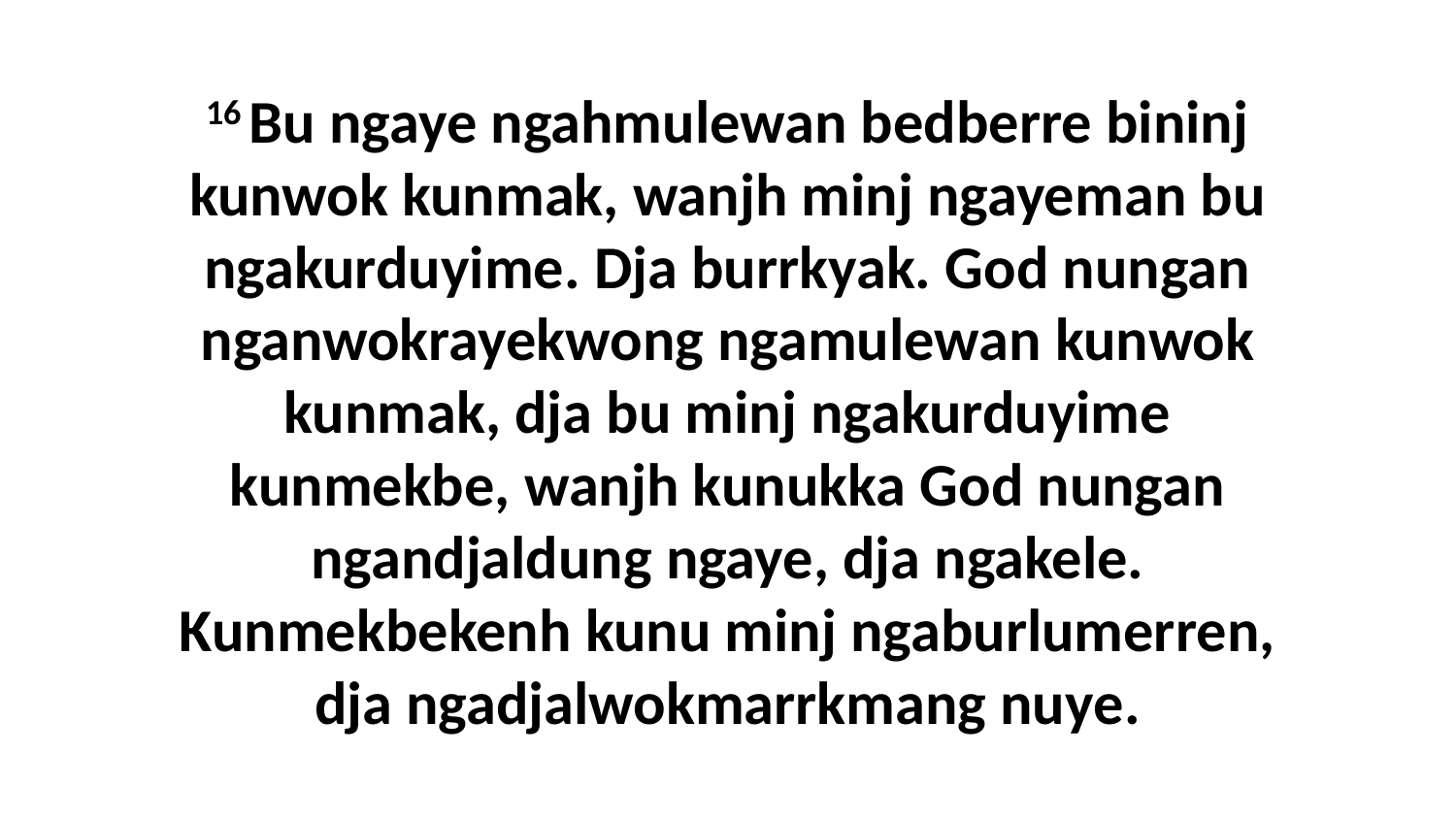

16 Bu ngaye ngahmulewan bedberre bininj kunwok kunmak, wanjh minj ngayeman bu ngakurduyime. Dja burrkyak. God nungan nganwokrayekwong ngamulewan kunwok kunmak, dja bu minj ngakurduyime kunmekbe, wanjh kunukka God nungan ngandjaldung ngaye, dja ngakele. Kunmekbekenh kunu minj ngaburlumerren, dja ngadjalwokmarrkmang nuye.